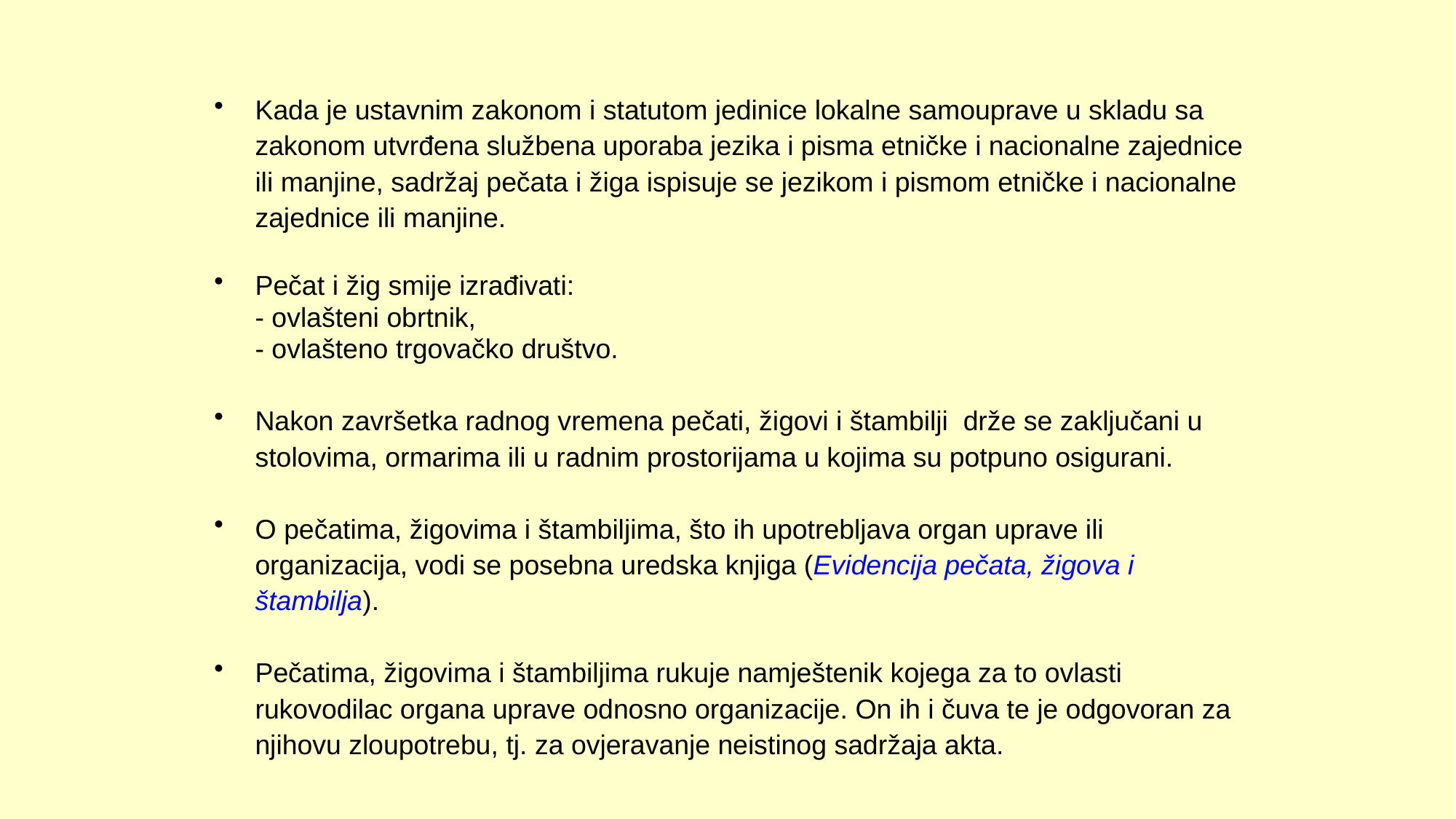

Kada je ustavnim zakonom i statutom jedinice lokalne samouprave u skladu sa zakonom utvrđena službena uporaba jezika i pisma etničke i nacionalne zajednice ili manjine, sadržaj pečata i žiga ispisuje se jezikom i pismom etničke i nacionalne zajednice ili manjine.

Pečat i žig smije izrađivati:
	- ovlašteni obrtnik,
	- ovlašteno trgovačko društvo.

Nakon završetka radnog vremena pečati, žigovi i štambilji  drže se zaključani u stolovima, ormarima ili u radnim prostorijama u kojima su potpuno osigurani.

O pečatima, žigovima i štambiljima, što ih upotrebljava organ uprave ili organizacija, vodi se posebna uredska knjiga (Evidencija pečata, žigova i štambilja).

Pečatima, žigovima i štambiljima rukuje namještenik kojega za to ovlasti rukovodilac organa uprave odnosno organizacije. On ih i čuva te je odgovoran za njihovu zloupotrebu, tj. za ovjeravanje neistinog sadržaja akta.